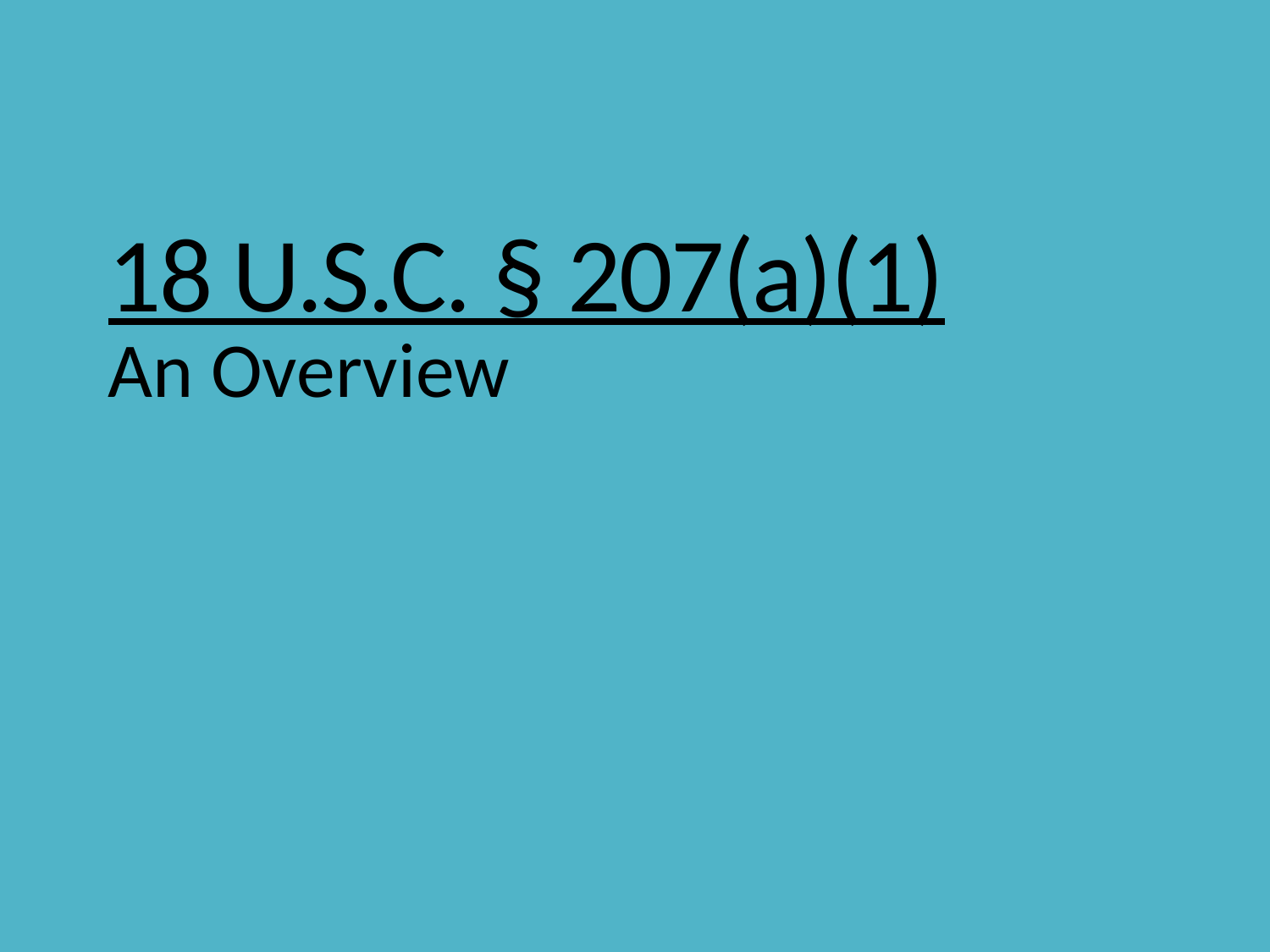

# 18 U.S.C. § 207(a)(1)
An Overview